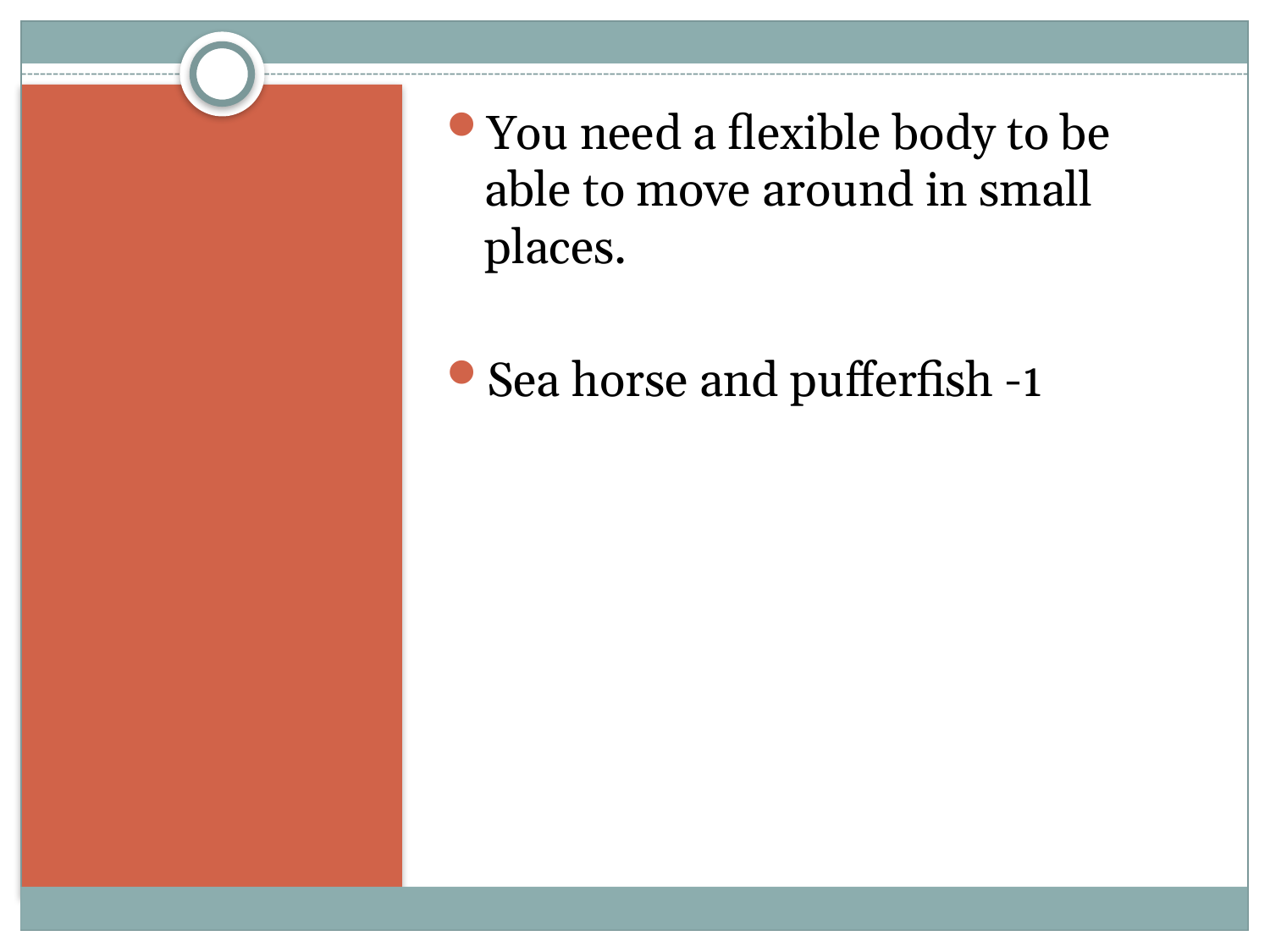

You need a flexible body to be able to move around in small places.

Sea horse and pufferfish -1
#